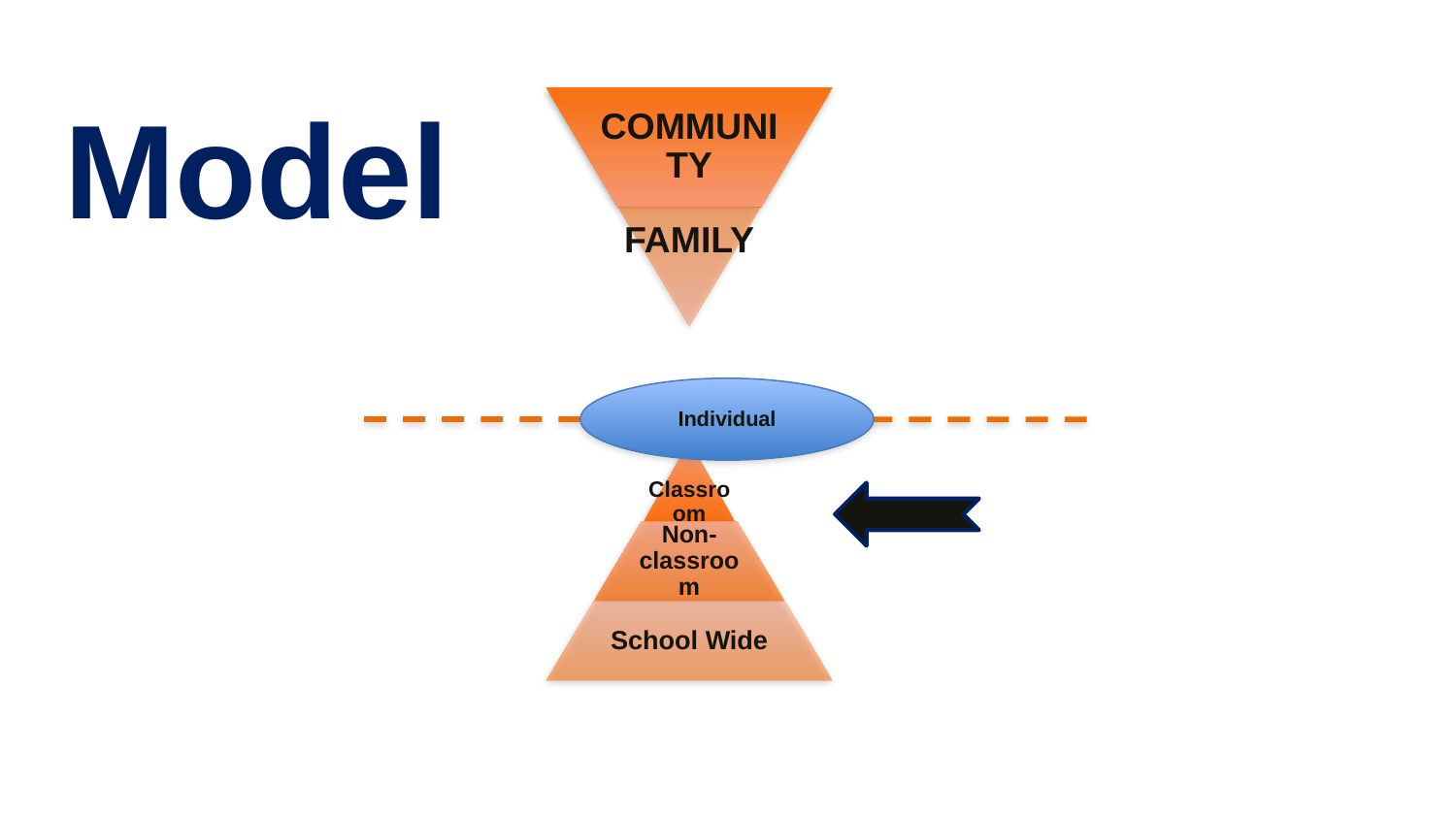

# Model

Community

Family

Individual

Classroom

Non-classroom

School Wide